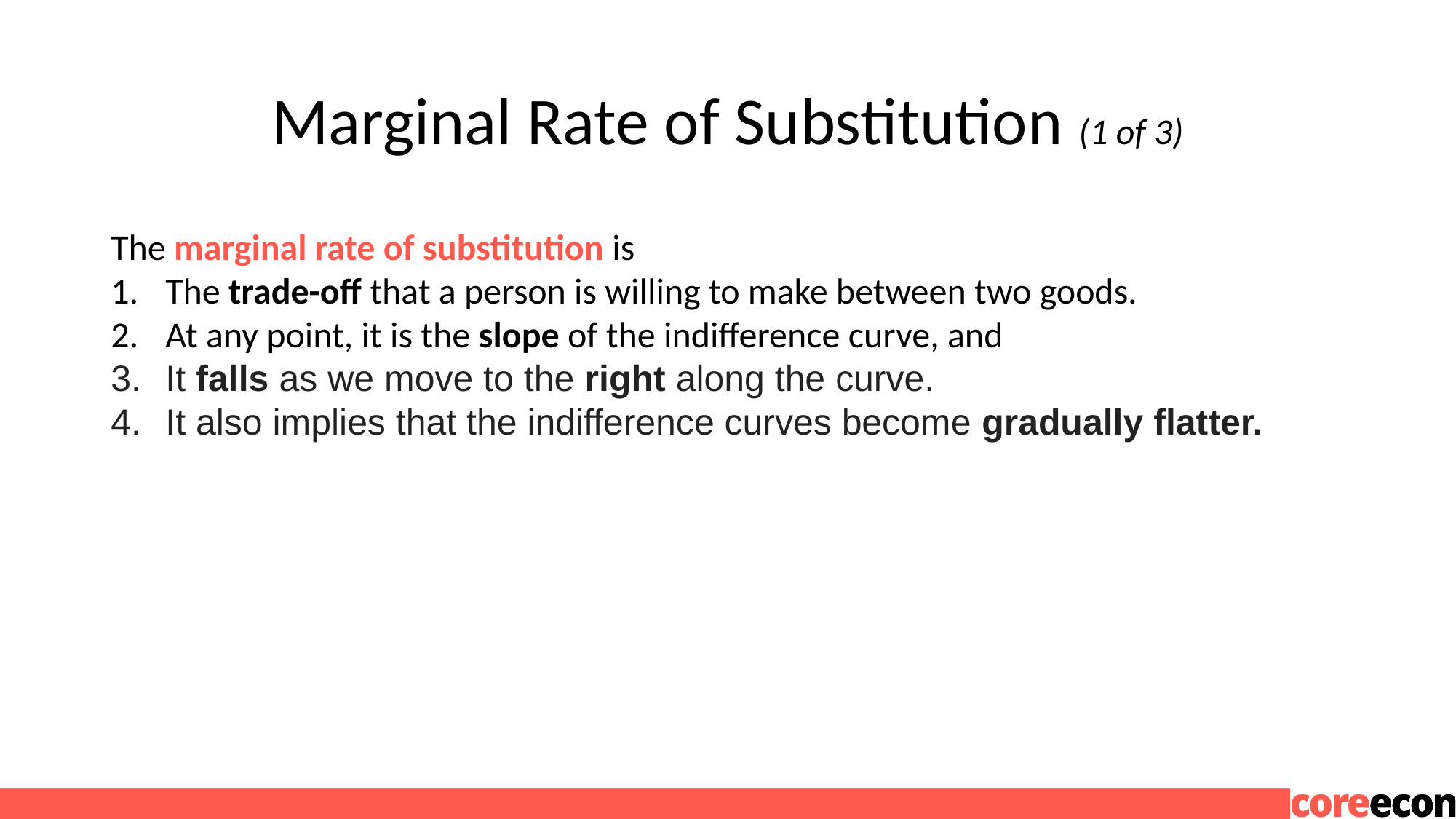

# Marginal Rate of Substitution (1 of 3)
The marginal rate of substitution is
The trade-off that a person is willing to make between two goods.
At any point, it is the slope of the indifference curve, and
It falls as we move to the right along the curve.
It also implies that the indifference curves become gradually flatter.